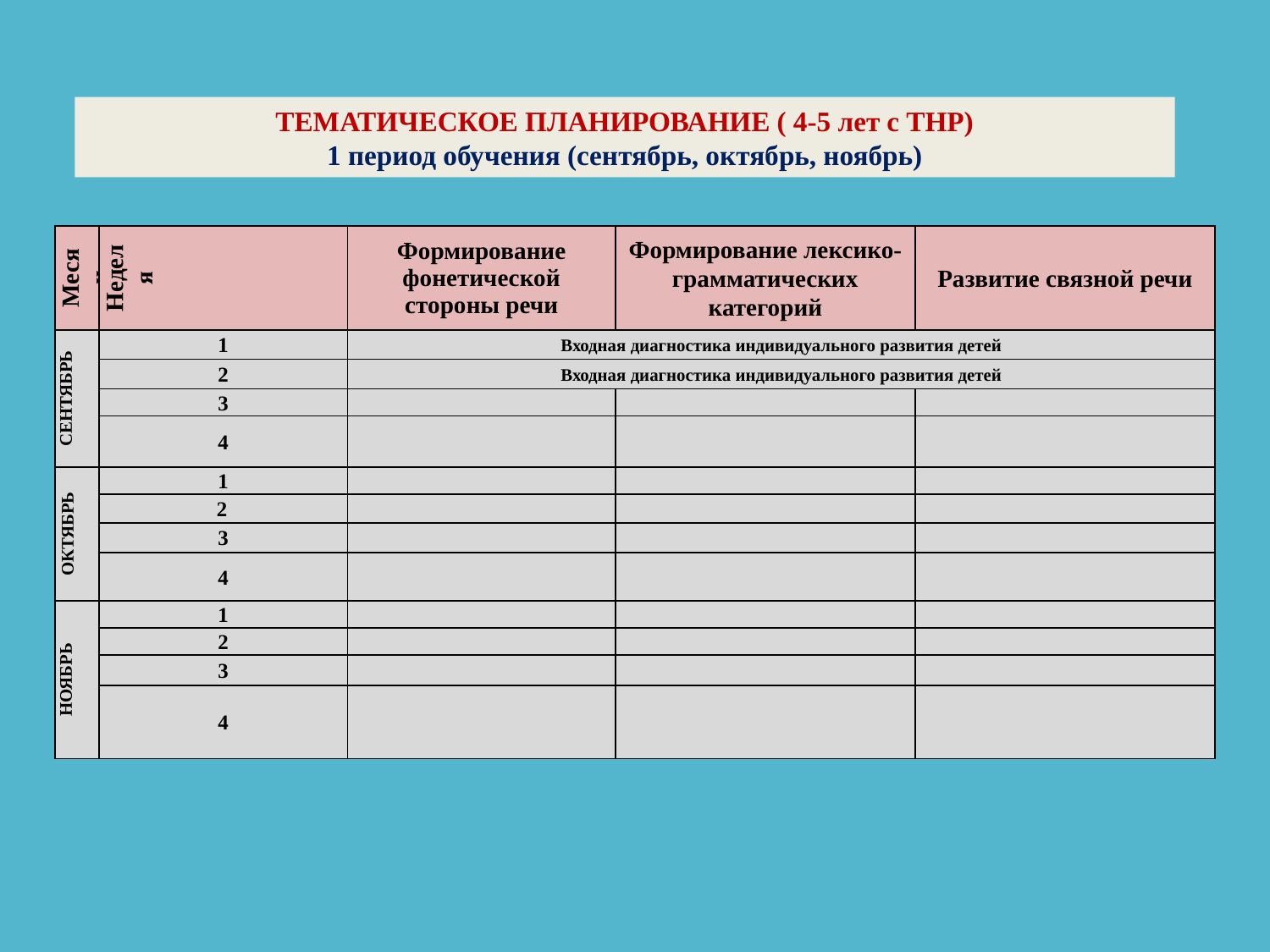

ТЕМАТИЧЕСКОЕ ПЛАНИРОВАНИЕ ( 4-5 лет с ТНР)
1 период обучения (сентябрь, октябрь, ноябрь)
| Месяц | Неделя | Формирование фонетической стороны речи | Формирование лексико-грамматических категорий | Развитие связной речи |
| --- | --- | --- | --- | --- |
| СЕНТЯБРЬ | 1 | Входная диагностика индивидуального развития детей |  |  |
|  | 2 | Входная диагностика индивидуального развития детей |  |  |
|  | 3 |  |  |  |
|  | 4 |  |  |  |
| ОКТЯБРЬ | 1 |  |  |  |
|  | 2 |  |  |  |
|  | 3 |  |  |  |
|  | 4 |  |  |  |
| НОЯБРЬ | 1 |  |  |  |
|  | 2 |  |  |  |
|  | 3 |  |  |  |
|  | 4 |  |  |  |